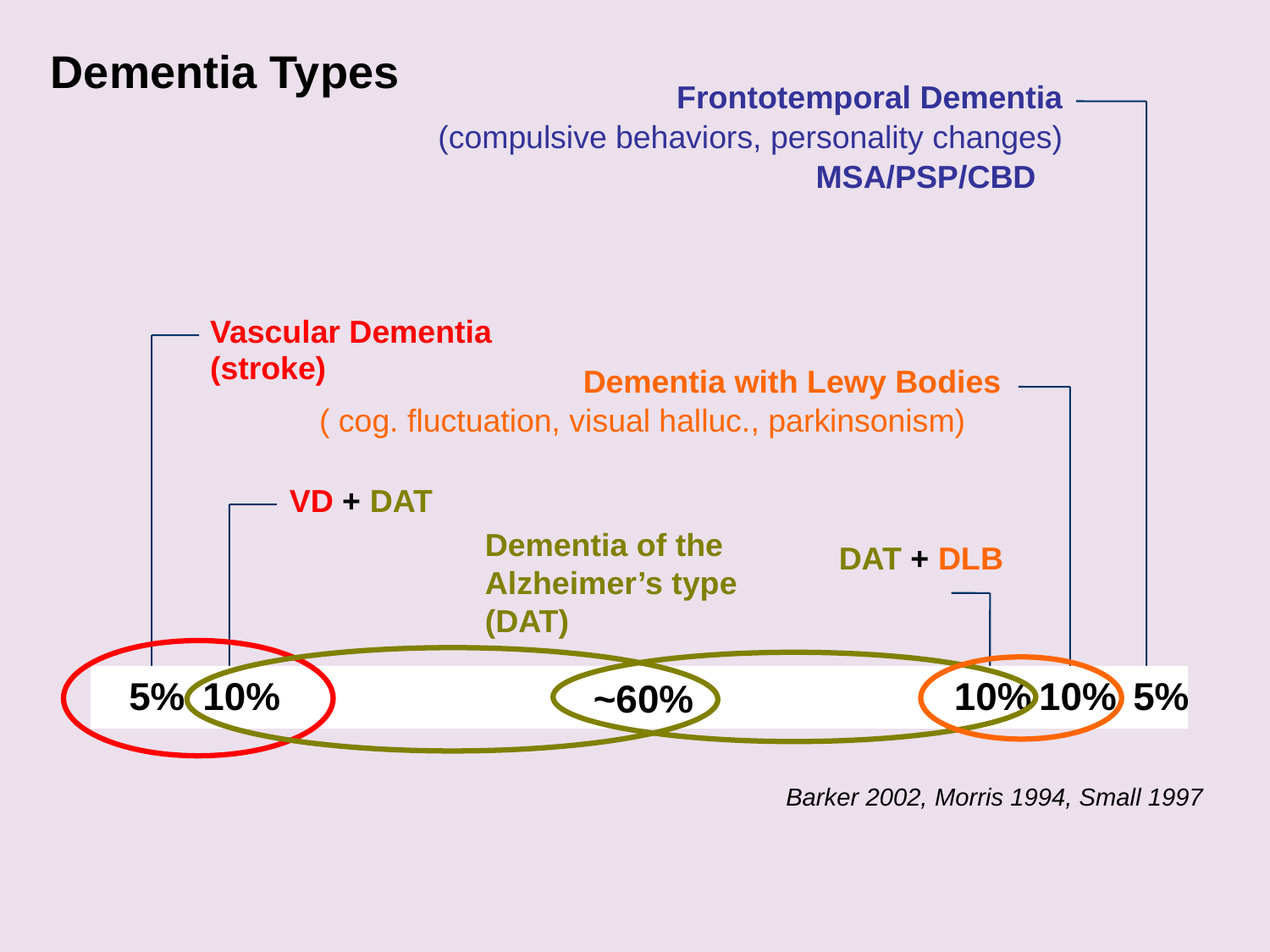

Dementia Types
  Frontotemporal Dementia
(compulsive behaviors, personality changes)
MSA/PSP/CBD

Vascular Dementia (stroke)

Dementia with Lewy Bodies
( cog. fluctuation, visual halluc., parkinsonism)

VD + DAT

Dementia of the Alzheimer’s type (DAT)
DAT + DLB

5%
5%
10%
10%
10%

~60%
Barker 2002, Morris 1994, Small 1997